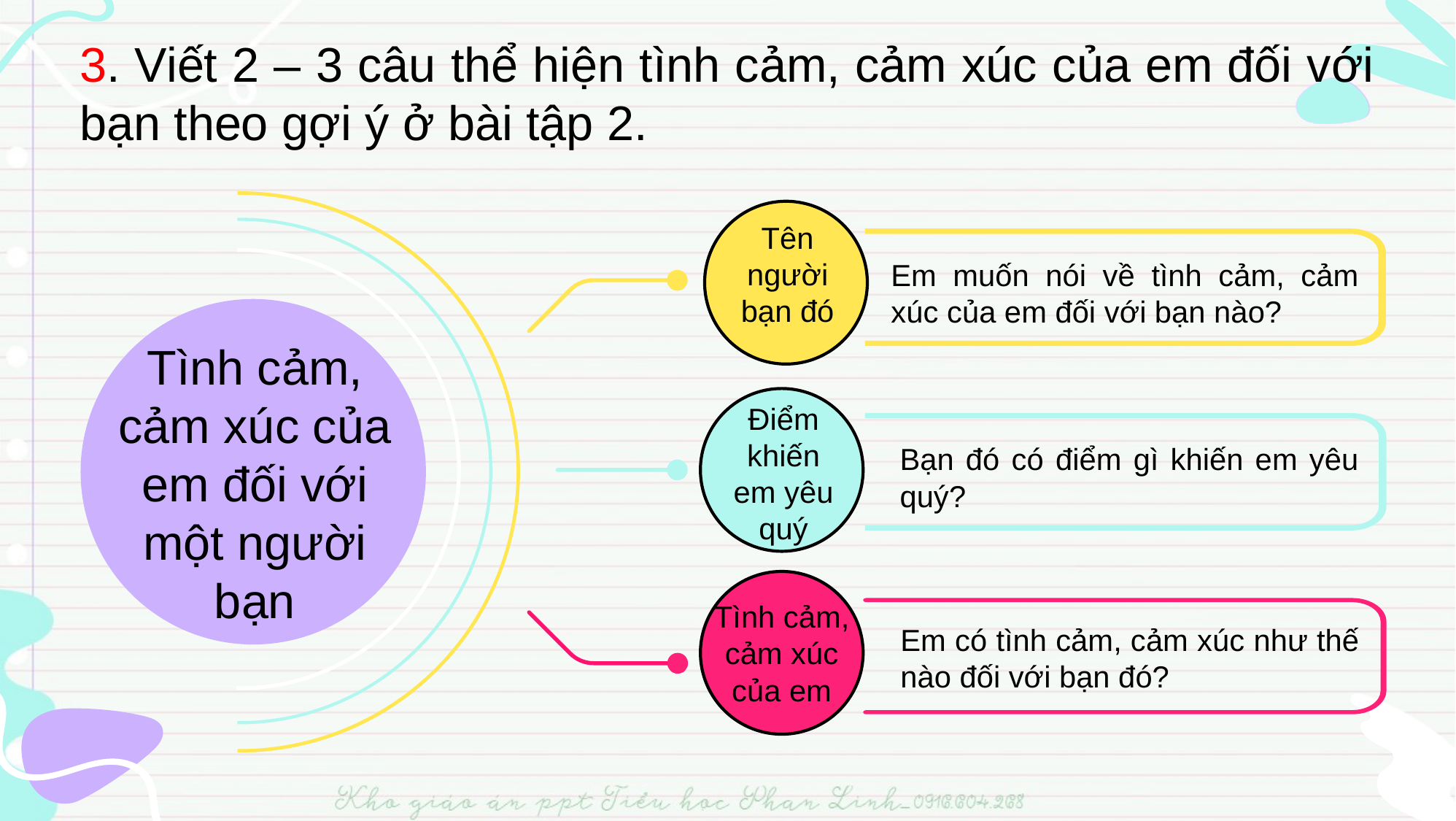

3. Viết 2 – 3 câu thể hiện tình cảm, cảm xúc của em đối với bạn theo gợi ý ở bài tập 2.

Tên người bạn đó

Em muốn nói về tình cảm, cảm xúc của em đối với bạn nào?

90%
Tình cảm, cảm xúc của em đối với một người bạn

Điểm khiến em yêu quý

Bạn đó có điểm gì khiến em yêu quý?

Tình cảm, cảm xúc của em

Em có tình cảm, cảm xúc như thế nào đối với bạn đó?